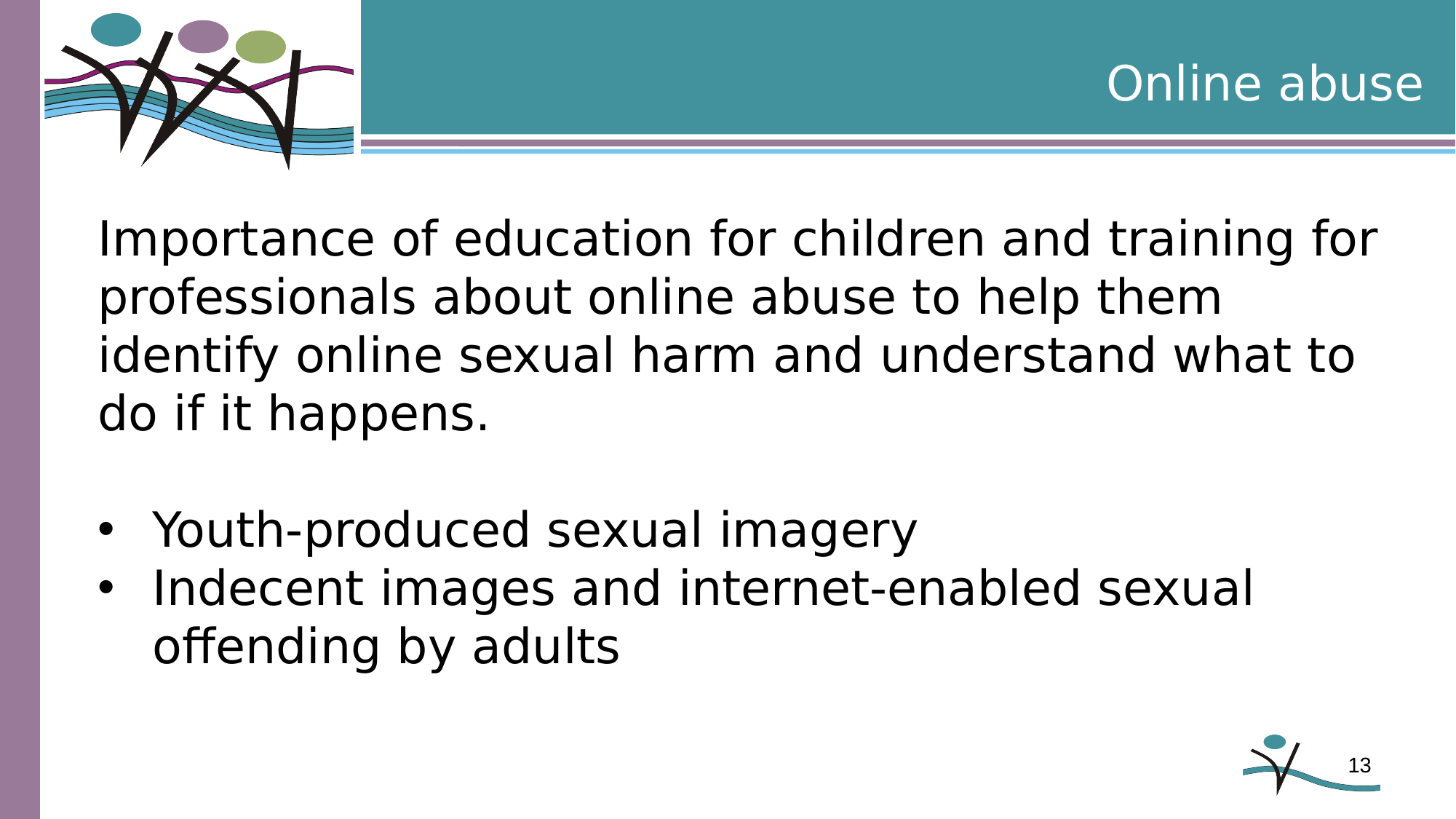

Online abuse
Importance of education for children and training for professionals about online abuse to help them identify online sexual harm and understand what to do if it happens.

Youth-produced sexual imagery
Indecent images and internet-enabled sexual offending by adults

13